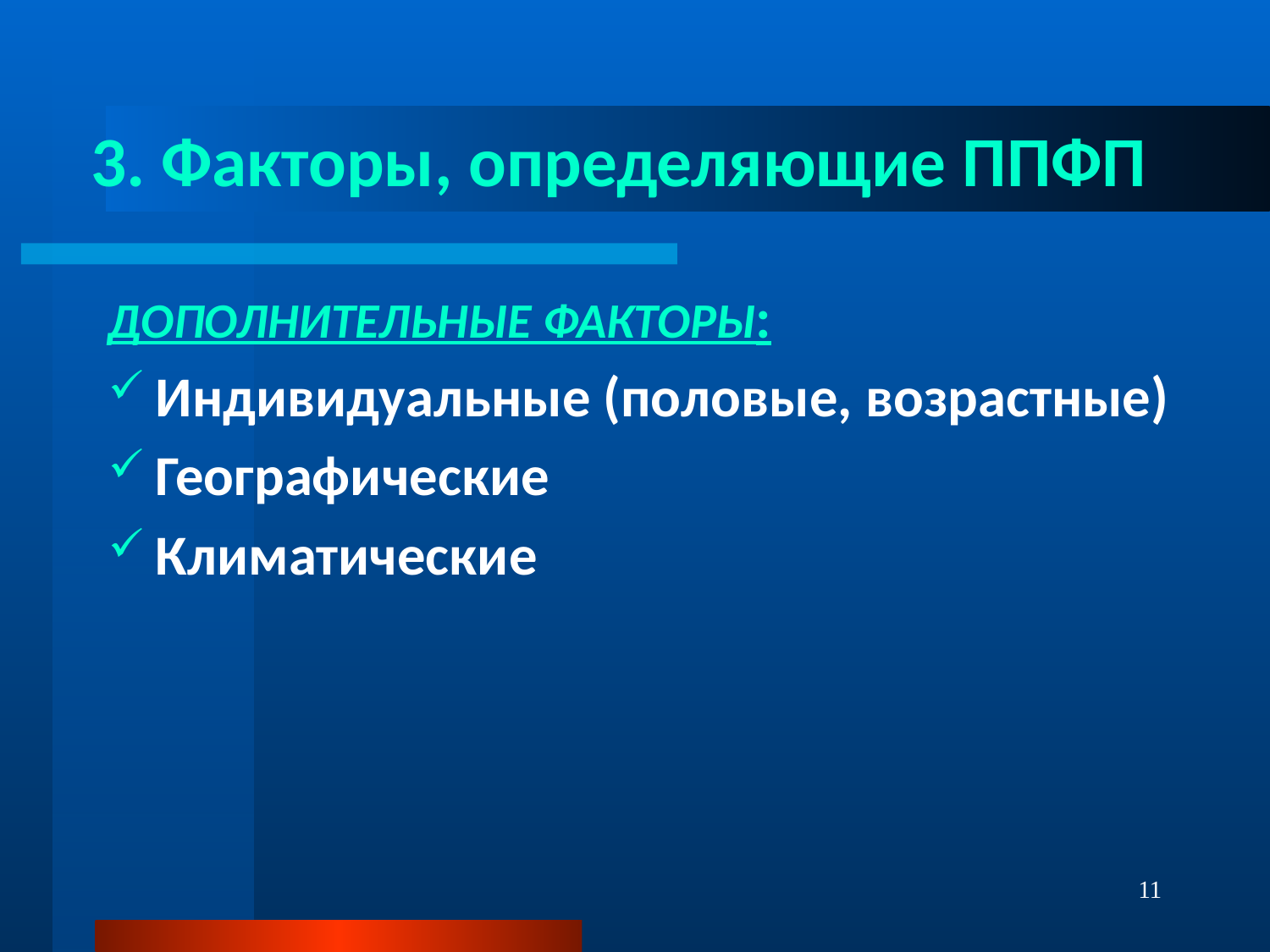

# 3. Факторы, определяющие ППФП
ДОПОЛНИТЕЛЬНЫЕ ФАКТОРЫ:
Индивидуальные (половые, возрастные)
Географические
Климатические
11